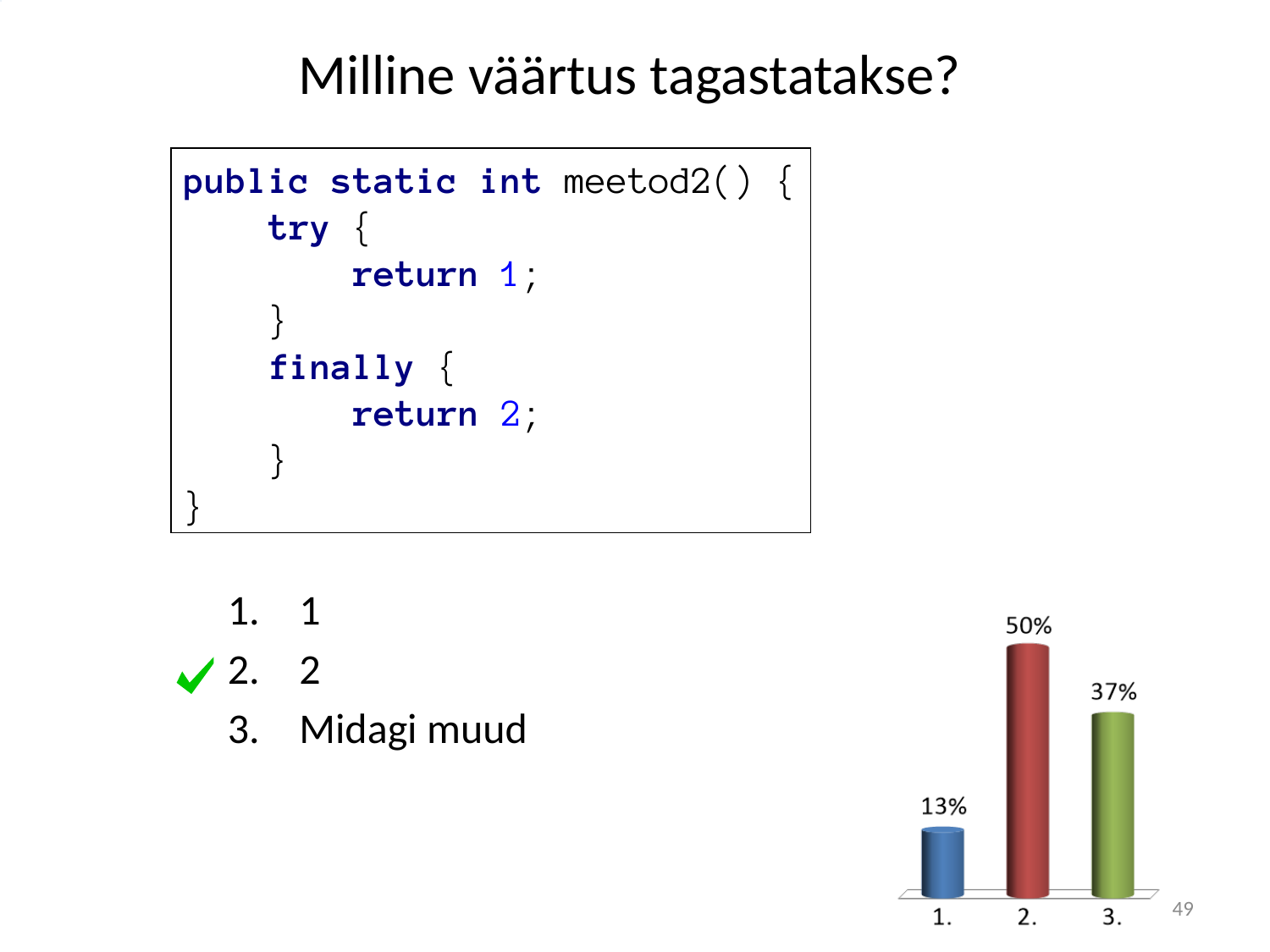

# Milline väärtus tagastatakse?
public static int meetod2() {
    try {
        return 1;
    }
    finally {
        return 2;
    }
}
1
2
Midagi muud

49